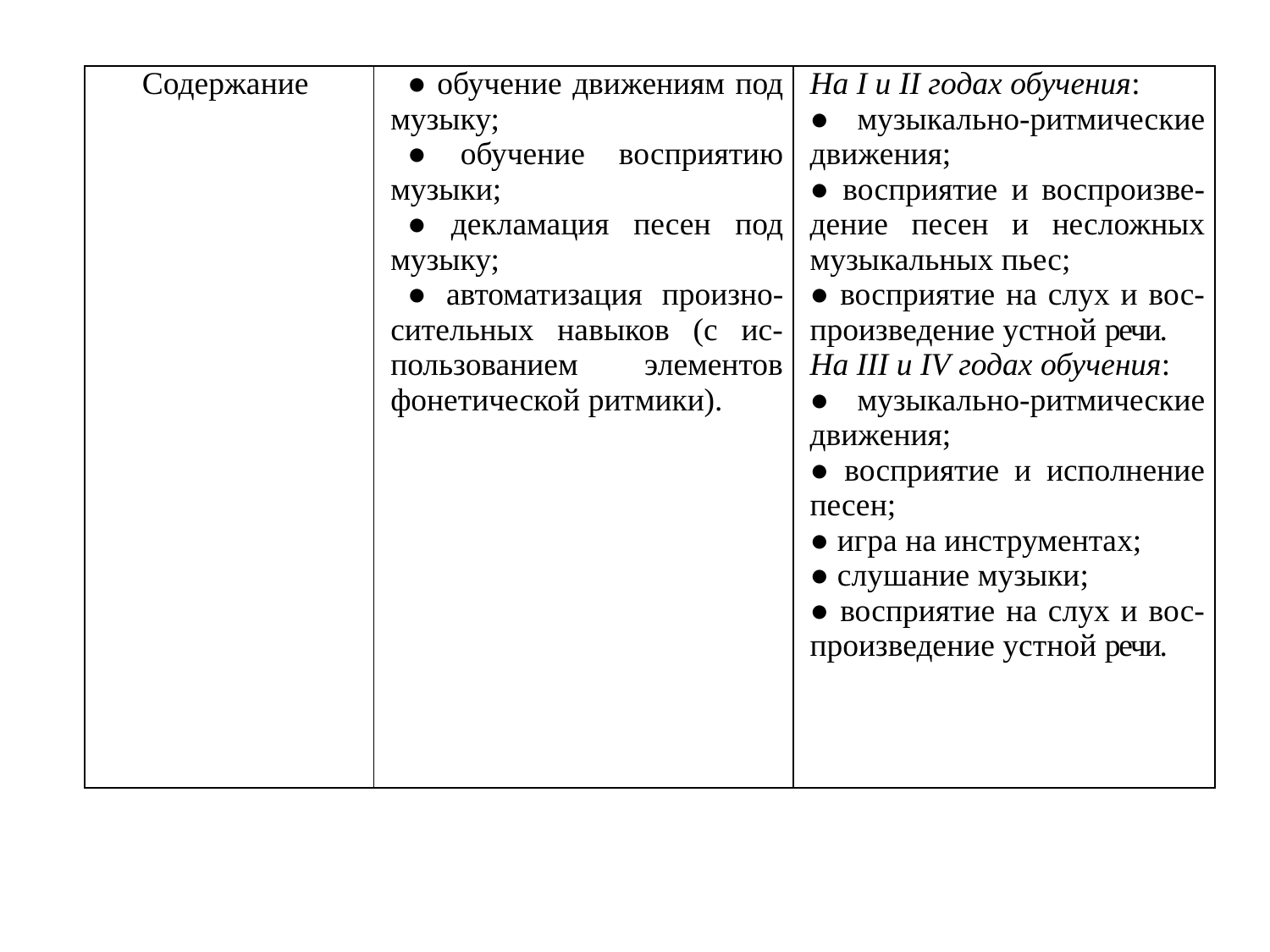

| Содержание | ● обучение движениям под музыку; ● обучение восприятию музыки; ● декламация песен под музыку; ● автоматизация произно-сительных навыков (с ис-пользованием элементов фонетической ритмики). | На I и II годах обучения: ● музыкально-ритмические движения; ● восприятие и воспроизве-дение песен и несложных музыкальных пьес; ● восприятие на слух и вос-произведение устной речи. На III и IV годах обучения: ● музыкально-ритмические движения; ● восприятие и исполнение песен; ● игра на инструментах; ● слушание музыки; ● восприятие на слух и вос-произведение устной речи. |
| --- | --- | --- |